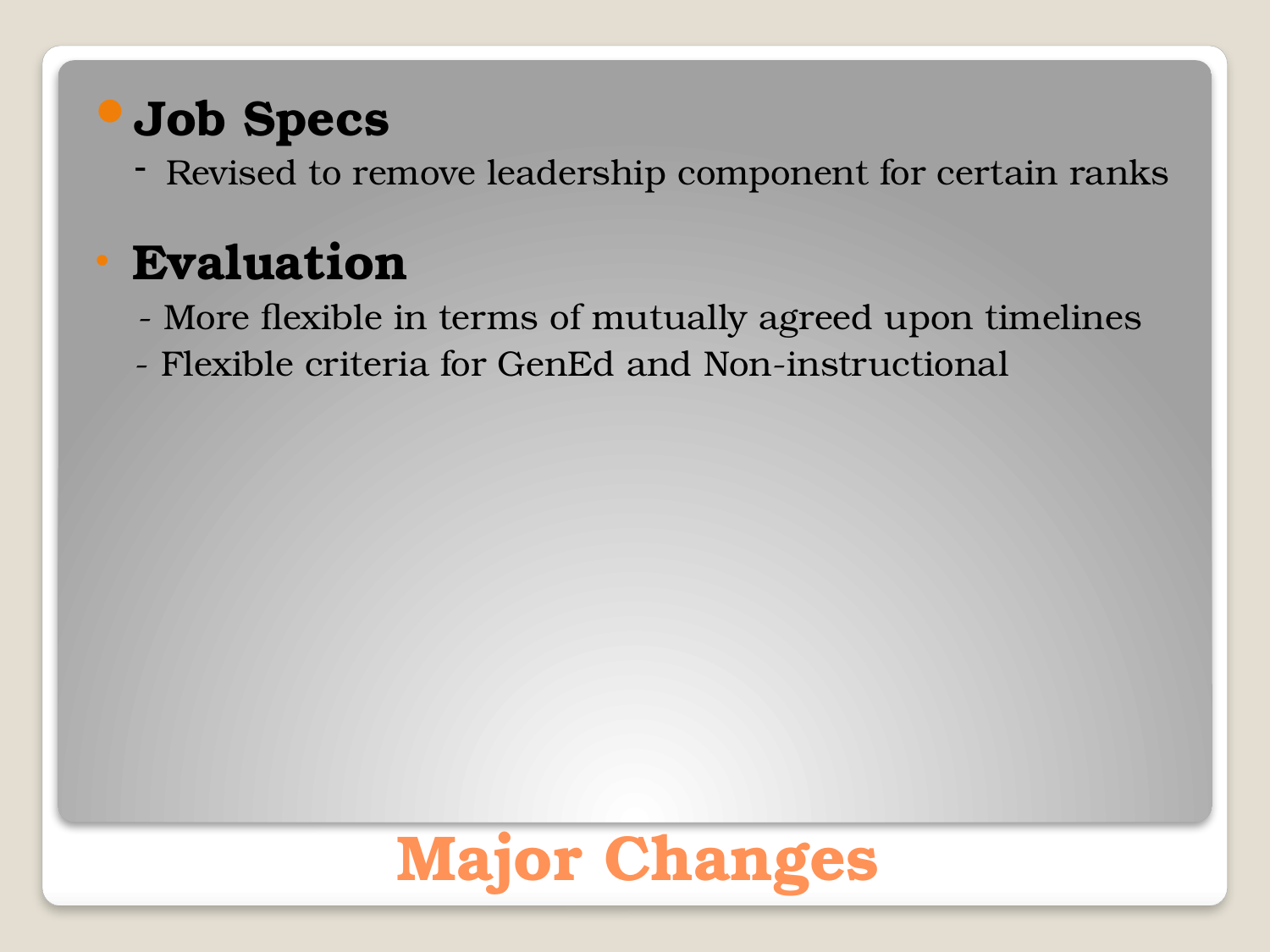

Job Specs
Revised to remove leadership component for certain ranks

Evaluation
 - More flexible in terms of mutually agreed upon timelines
- Flexible criteria for GenEd and Non-instructional

# Major Changes